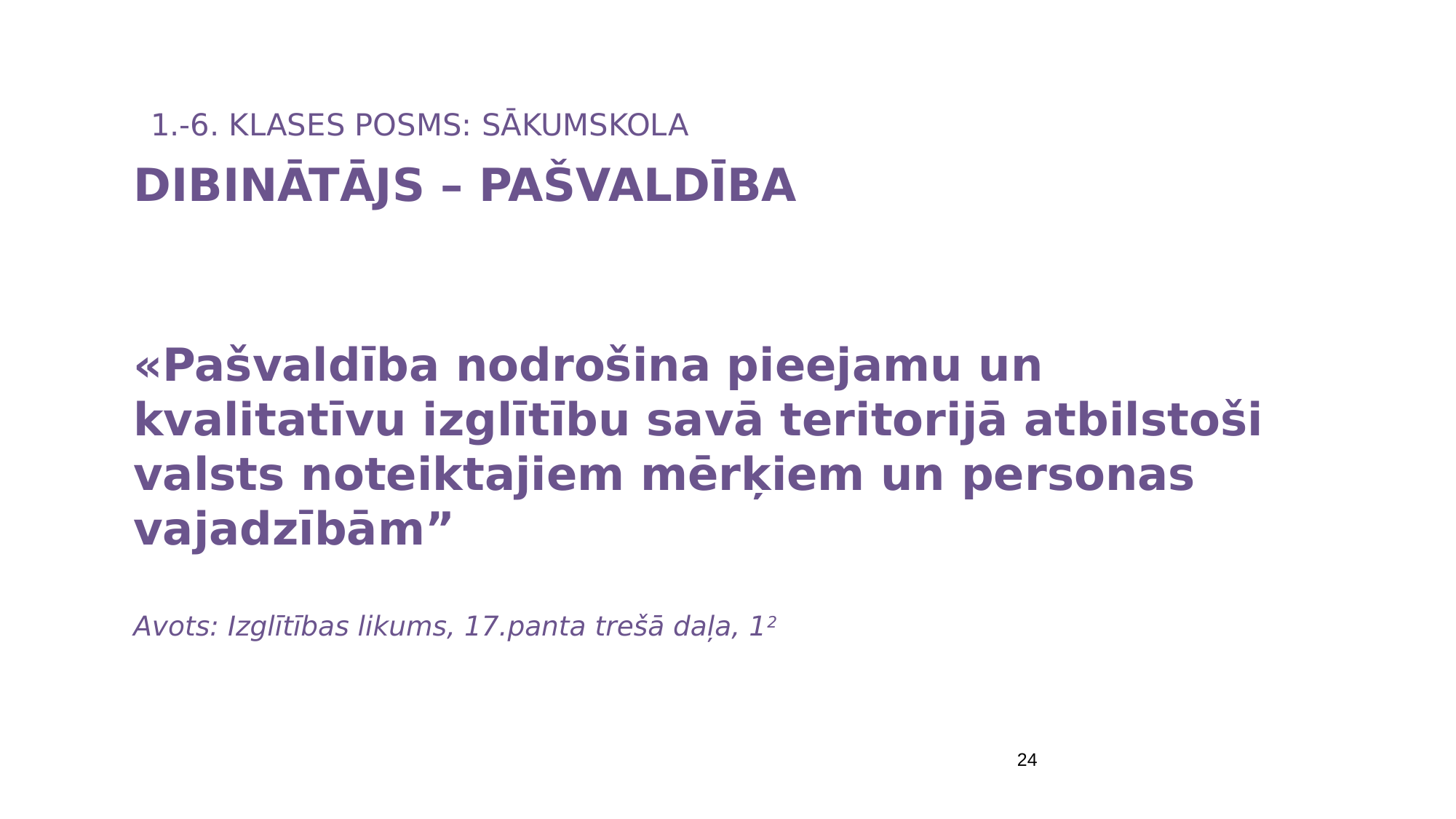

1.-6. klases posms: sākumskola
Dibinātājs – PAšvaldība
«Pašvaldība nodrošina pieejamu un kvalitatīvu izglītību savā teritorijā atbilstoši valsts noteiktajiem mērķiem un personas vajadzībām”

Avots: Izglītības likums, 17.panta trešā daļa, 12
24